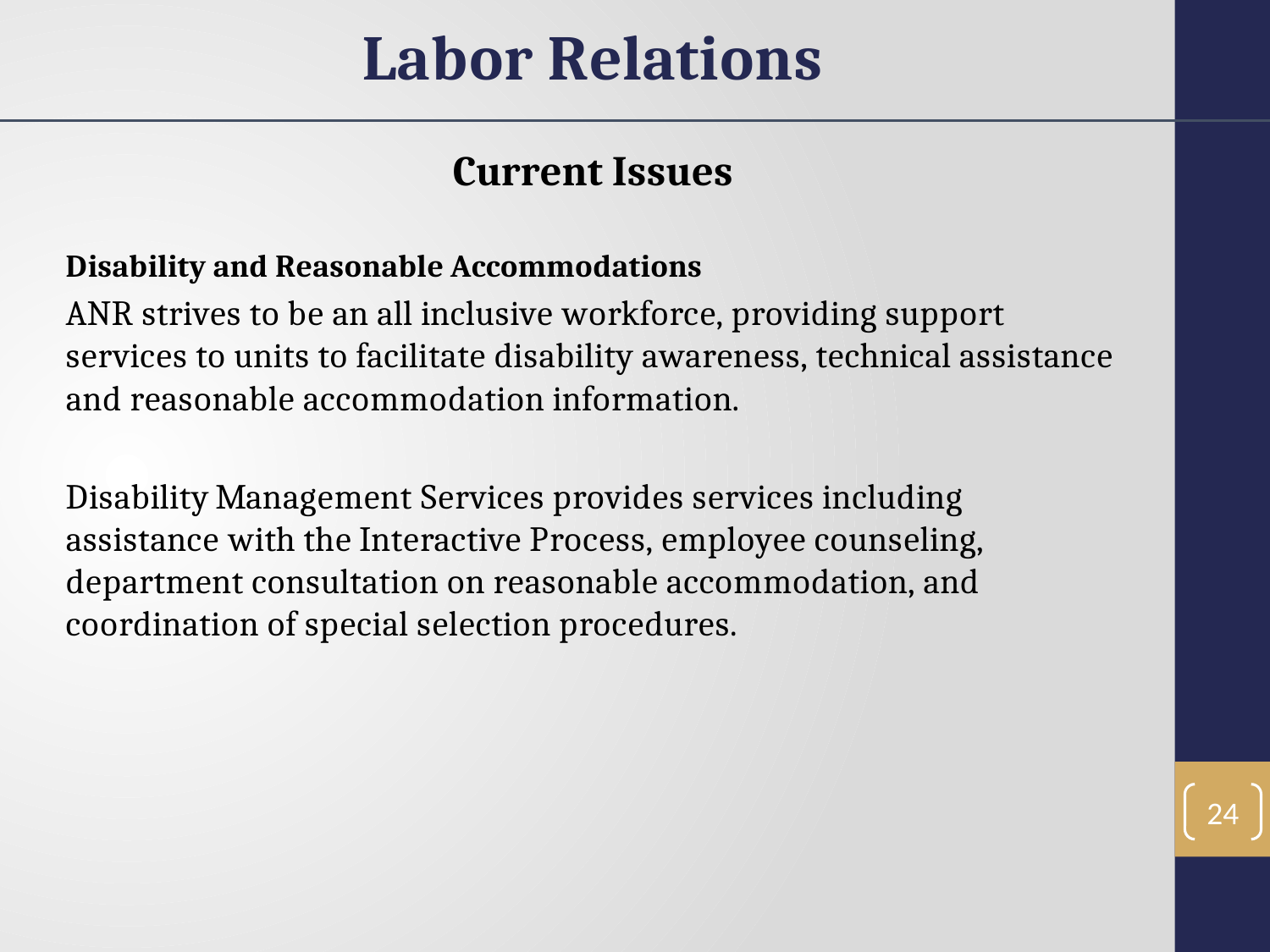

Labor Relations
Current Issues

Disability and Reasonable Accommodations
ANR strives to be an all inclusive workforce, providing support services to units to facilitate disability awareness, technical assistance and reasonable accommodation information.

Disability Management Services provides services including assistance with the Interactive Process, employee counseling, department consultation on reasonable accommodation, and coordination of special selection procedures.

24